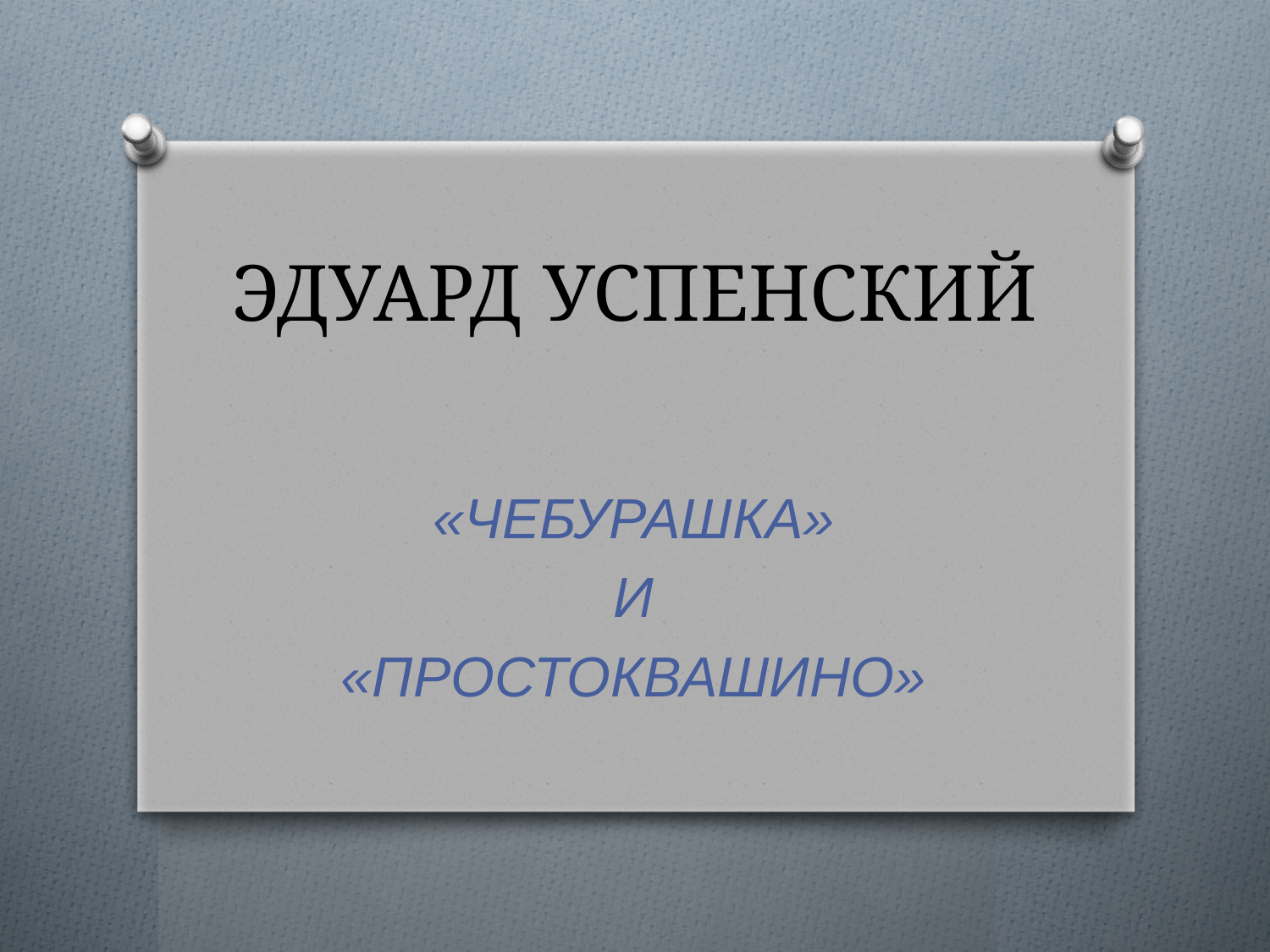

# эдуард успенский ЭДУАРД УСПЕНСКИЙ
«ЧЕБУРАШКА»
И
«ПРОСТОКВАШИНО»